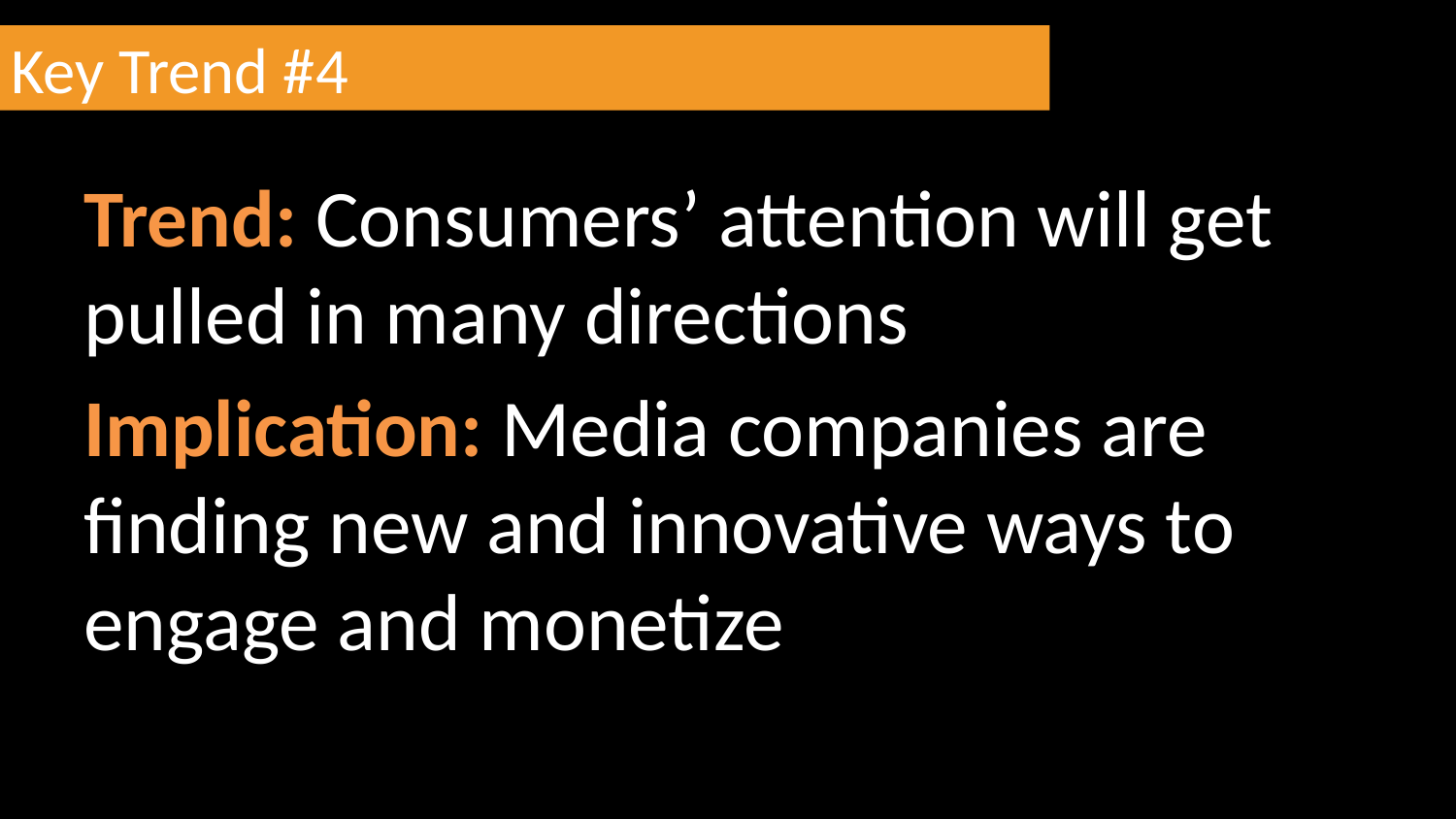

# Key Trend #4
Trend: Consumers’ attention will get pulled in many directions
Implication: Media companies are finding new and innovative ways to engage and monetize